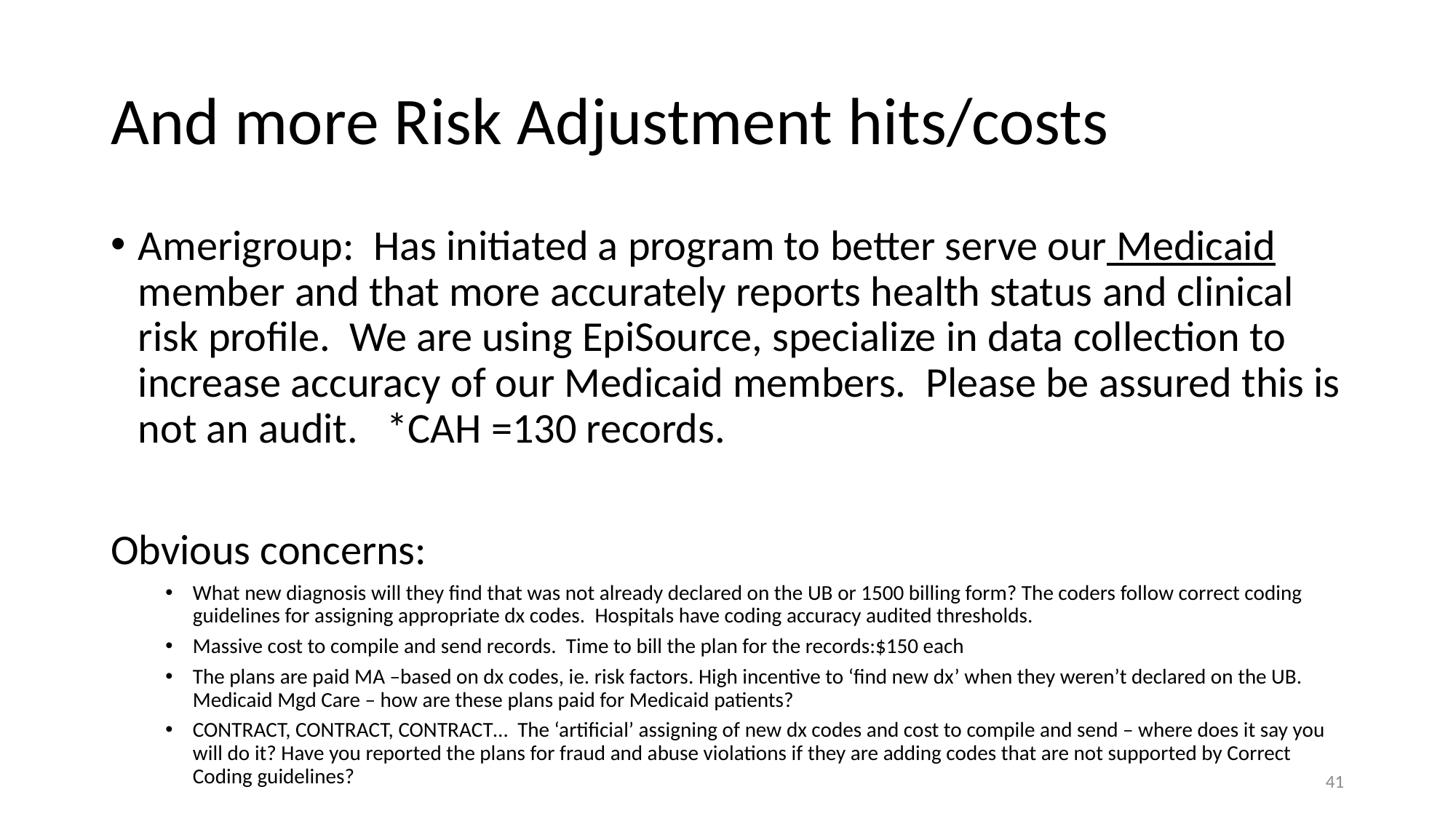

# And more Risk Adjustment hits/costs
Amerigroup:  Has initiated a program to better serve our Medicaid member and that more accurately reports health status and clinical risk profile.  We are using EpiSource, specialize in data collection to increase accuracy of our Medicaid members.  Please be assured this is not an audit.   *CAH =130 records.

Obvious concerns:
What new diagnosis will they find that was not already declared on the UB or 1500 billing form? The coders follow correct coding guidelines for assigning appropriate dx codes.  Hospitals have coding accuracy audited thresholds.
Massive cost to compile and send records.  Time to bill the plan for the records:$150 each
The plans are paid MA –based on dx codes, ie. risk factors. High incentive to ‘find new dx’ when they weren’t declared on the UB.  Medicaid Mgd Care – how are these plans paid for Medicaid patients?
CONTRACT, CONTRACT, CONTRACT…  The ‘artificial’ assigning of new dx codes and cost to compile and send – where does it say you will do it? Have you reported the plans for fraud and abuse violations if they are adding codes that are not supported by Correct Coding guidelines?
41